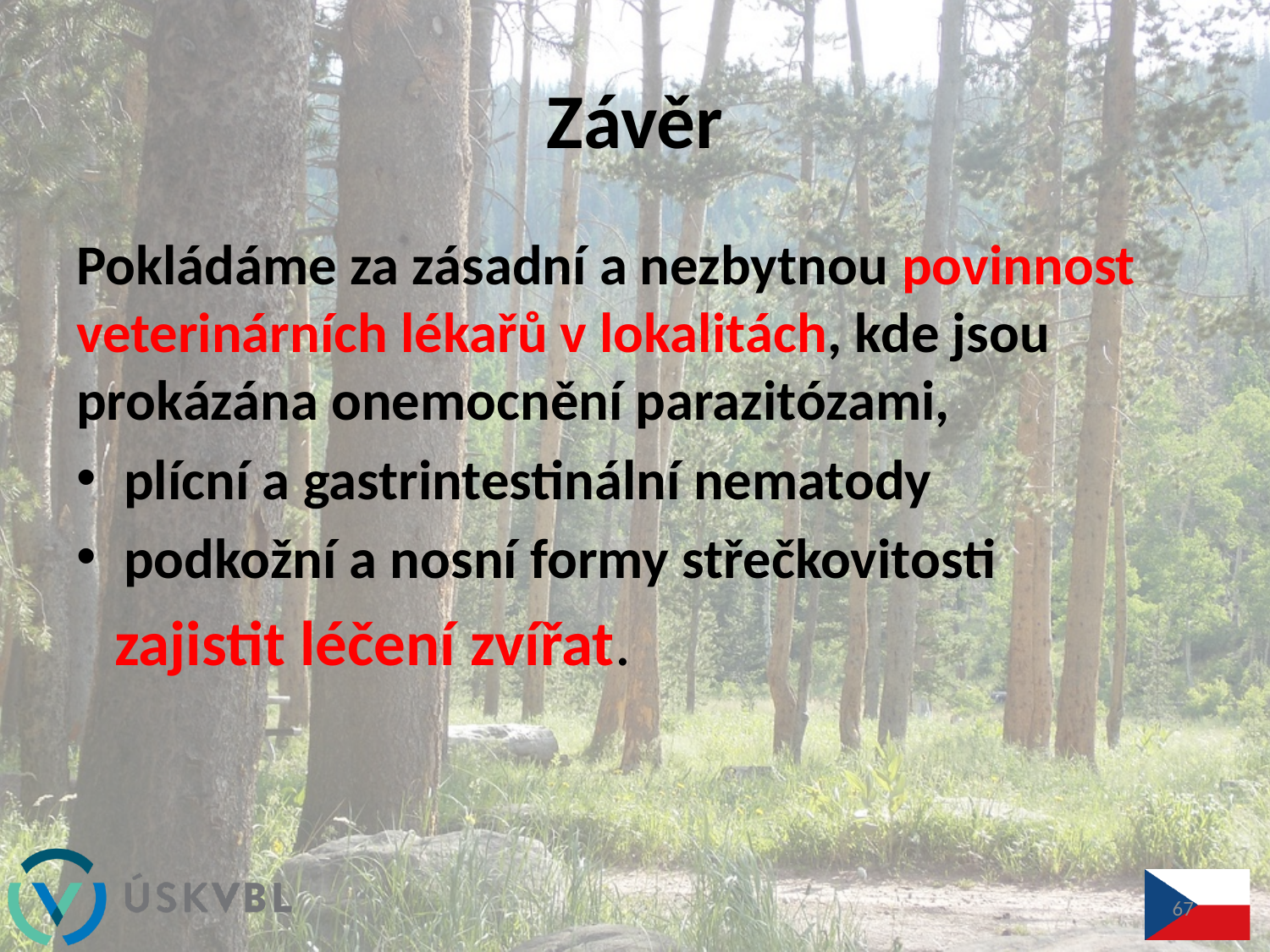

# Závěr
Pokládáme za zásadní a nezbytnou povinnost veterinárních lékařů v lokalitách, kde jsou prokázána onemocnění parazitózami,
plícní a gastrintestinální nematody
podkožní a nosní formy střečkovitosti
   zajistit léčení zvířat.
67